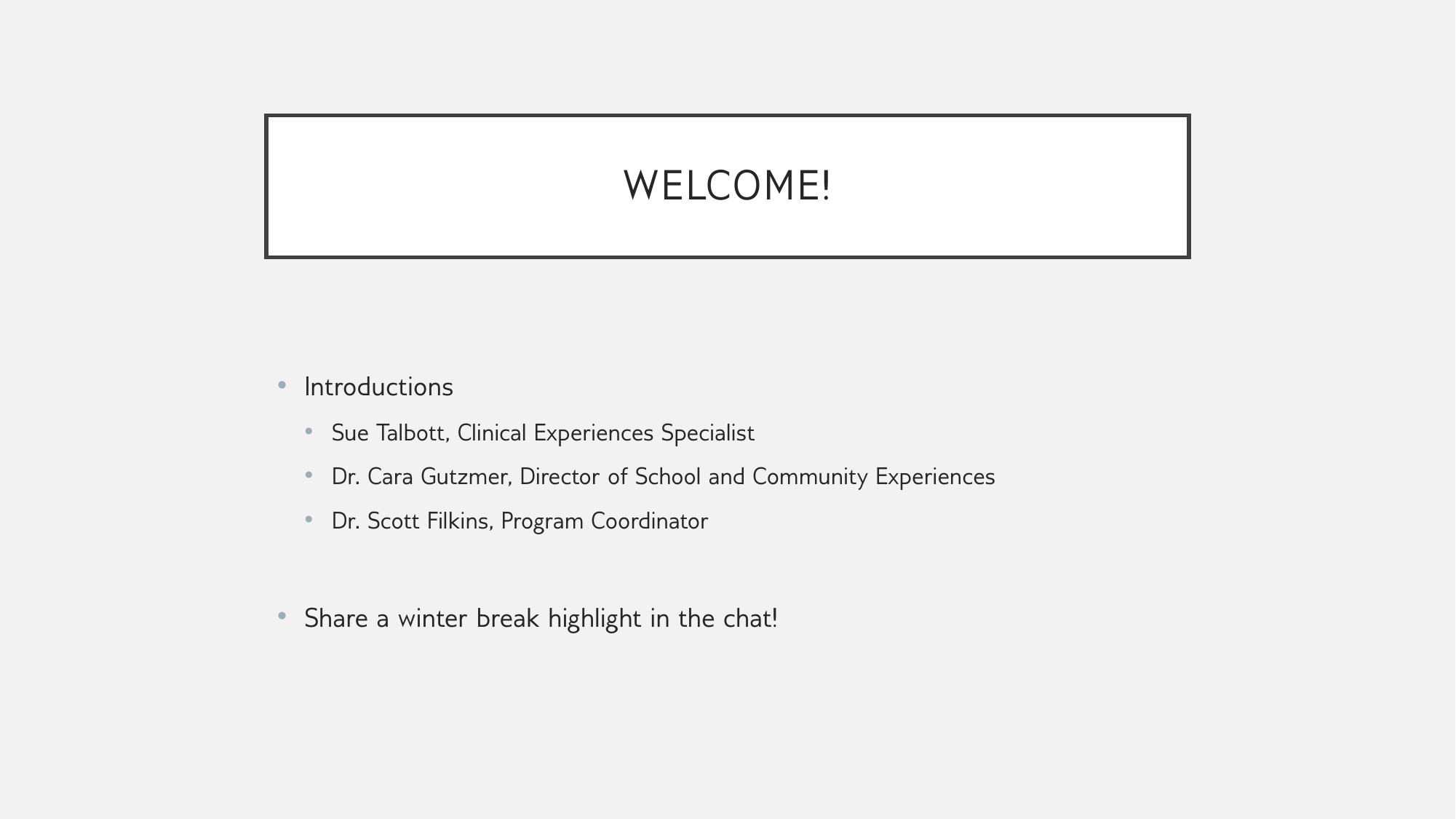

# Welcome!

Introductions
Sue Talbott, Clinical Experiences Specialist
Dr. Cara Gutzmer, Director of School and Community Experiences
Dr. Scott Filkins, Program Coordinator

Share a winter break highlight in the chat!